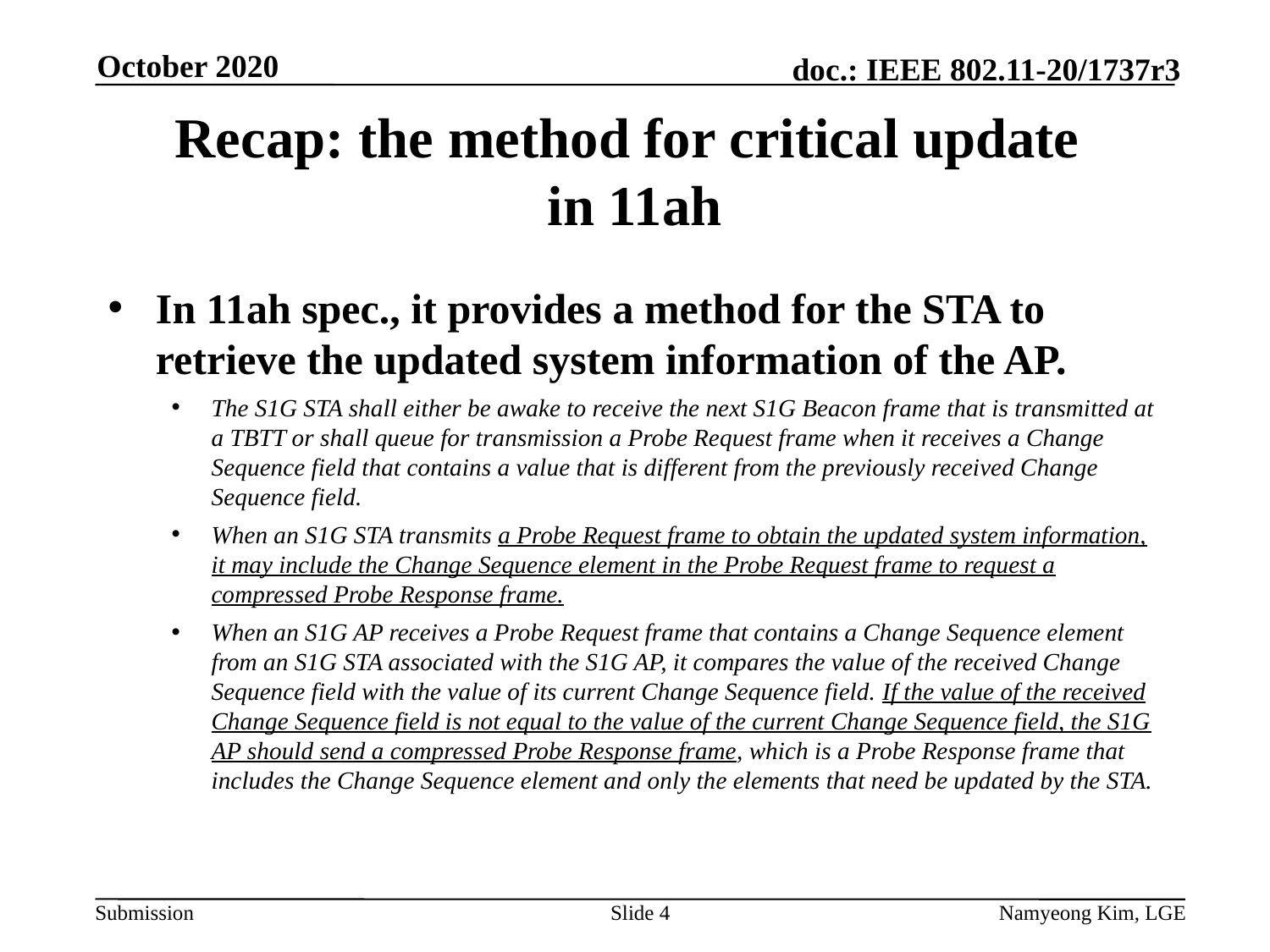

October 2020
# Recap: the method for critical update in 11ah
In 11ah spec., it provides a method for the STA to retrieve the updated system information of the AP.
The S1G STA shall either be awake to receive the next S1G Beacon frame that is transmitted at a TBTT or shall queue for transmission a Probe Request frame when it receives a Change Sequence field that contains a value that is different from the previously received Change Sequence field.
When an S1G STA transmits a Probe Request frame to obtain the updated system information, it may include the Change Sequence element in the Probe Request frame to request a compressed Probe Response frame.
When an S1G AP receives a Probe Request frame that contains a Change Sequence element from an S1G STA associated with the S1G AP, it compares the value of the received Change Sequence field with the value of its current Change Sequence field. If the value of the received Change Sequence field is not equal to the value of the current Change Sequence field, the S1G AP should send a compressed Probe Response frame, which is a Probe Response frame that includes the Change Sequence element and only the elements that need be updated by the STA.

Slide 4
Namyeong Kim, LGE